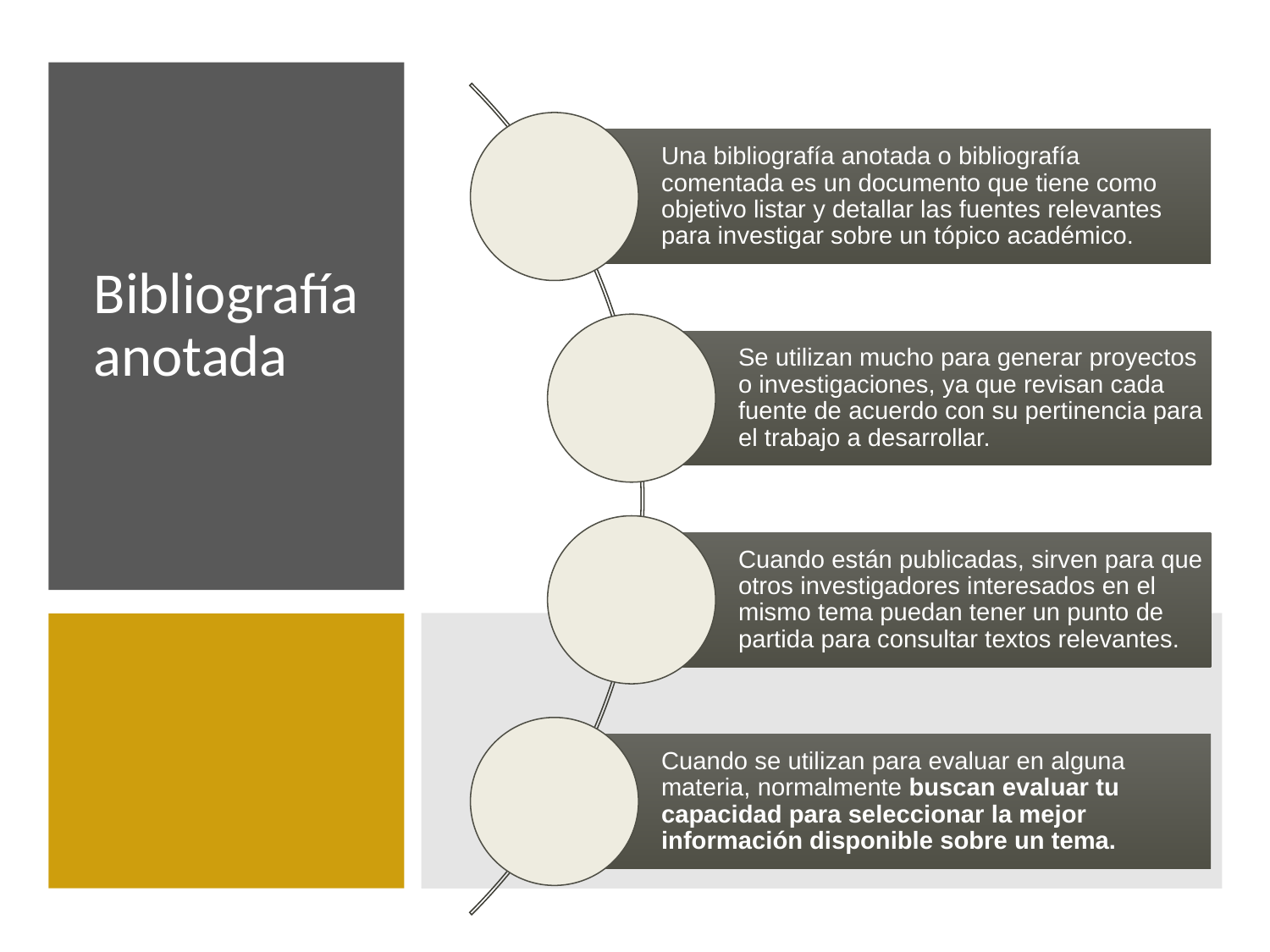

Una bibliografía anotada o bibliografía comentada es un documento que tiene como objetivo listar y detallar las fuentes relevantes para investigar sobre un tópico académico.

Se utilizan mucho para generar proyectos o investigaciones, ya que revisan cada fuente de acuerdo con su pertinencia para el trabajo a desarrollar.

Cuando están publicadas, sirven para que otros investigadores interesados en el mismo tema puedan tener un punto de partida para consultar textos relevantes.

Cuando se utilizan para evaluar en alguna materia, normalmente buscan evaluar tu capacidad para seleccionar la mejor información disponible sobre un tema.

# Bibliografía anotada